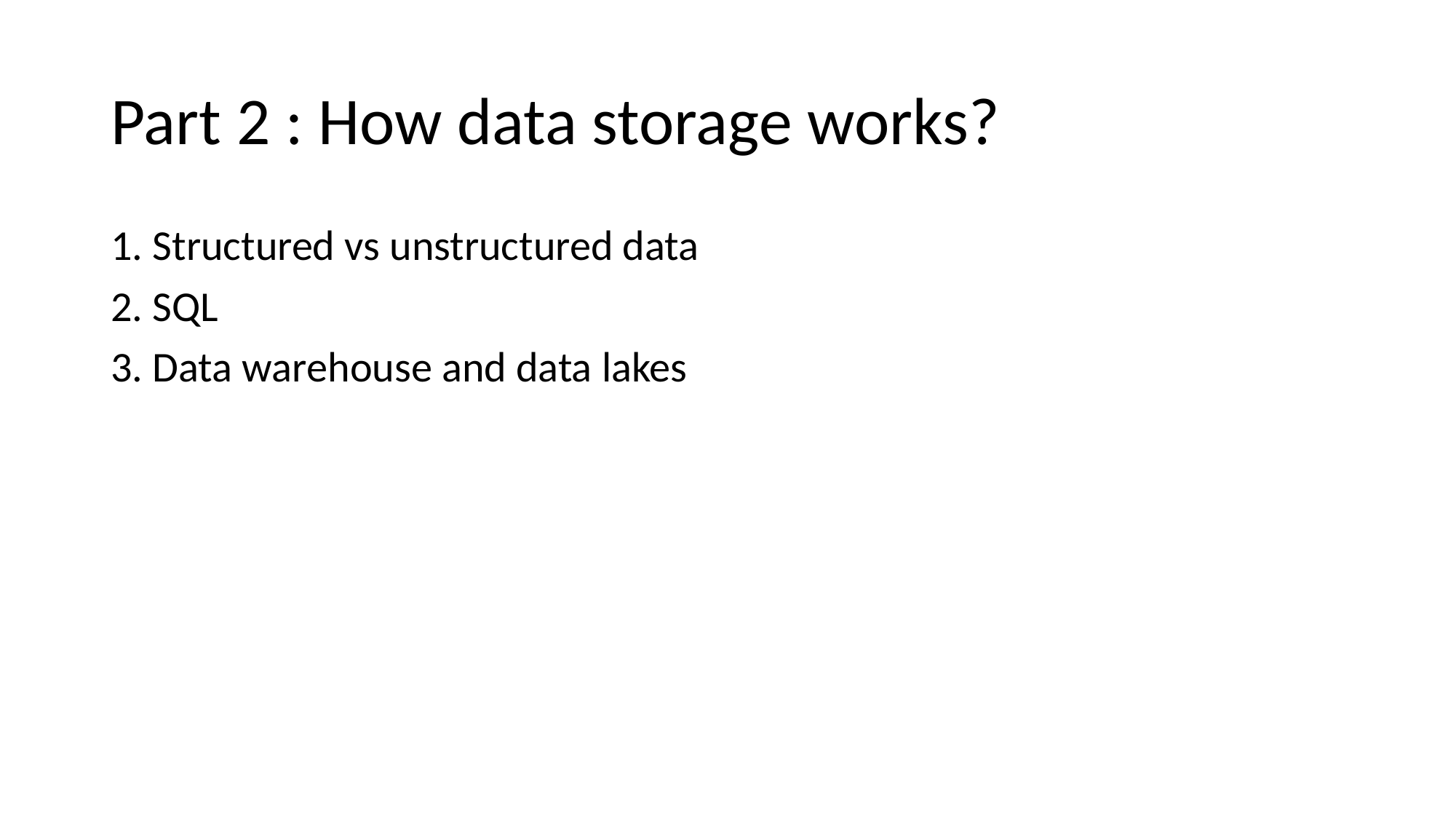

# Part 2 : How data storage works?
1. Structured vs unstructured data
2. SQL
3. Data warehouse and data lakes